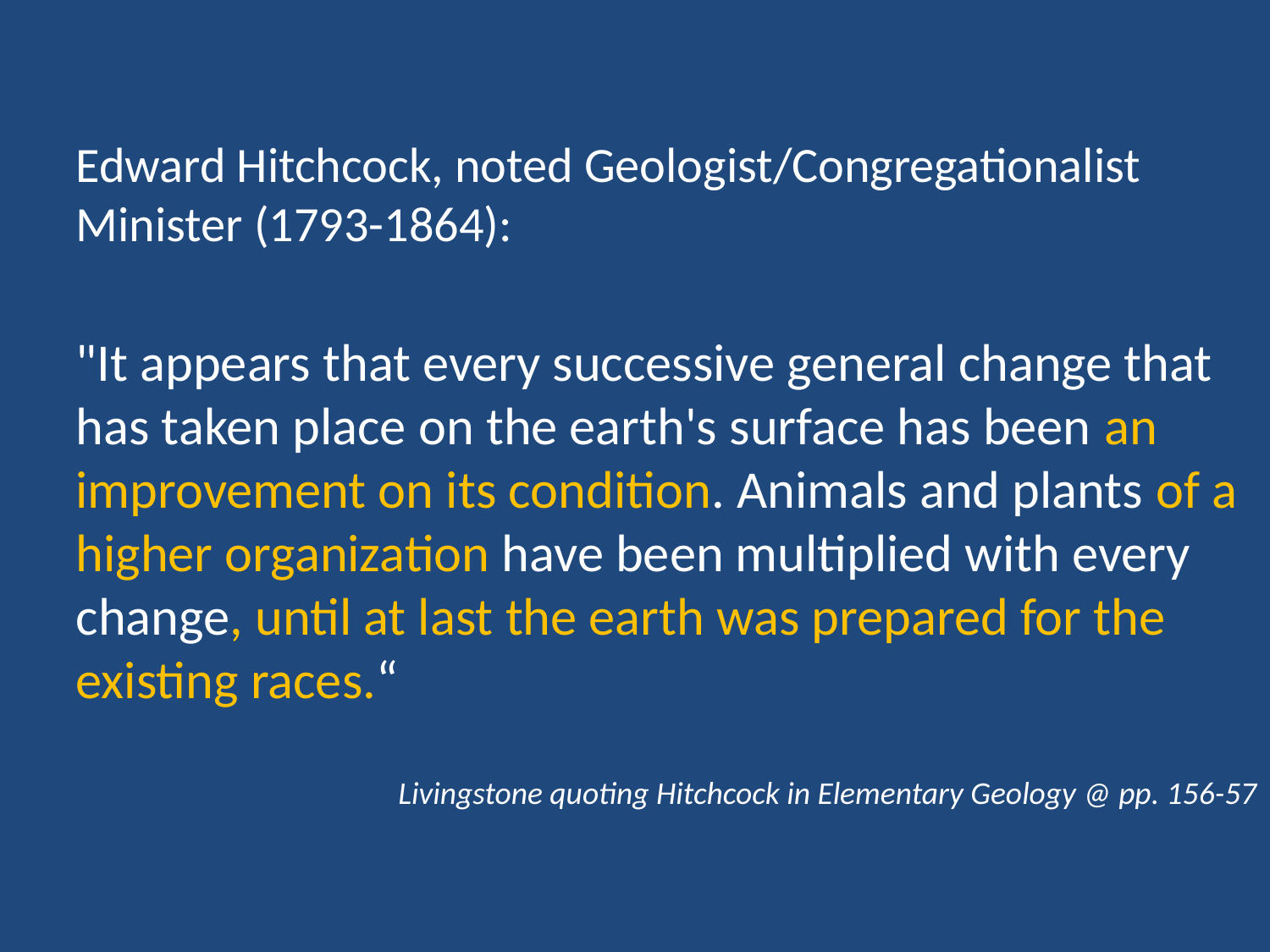

Edward Hitchcock, noted Geologist/Congregationalist Minister (1793-1864):
"It appears that every successive general change that has taken place on the earth's surface has been an improvement on its condition. Animals and plants of a higher organization have been multiplied with every change, until at last the earth was prepared for the existing races.“

Livingstone quoting Hitchcock in Elementary Geology @ pp. 156-57